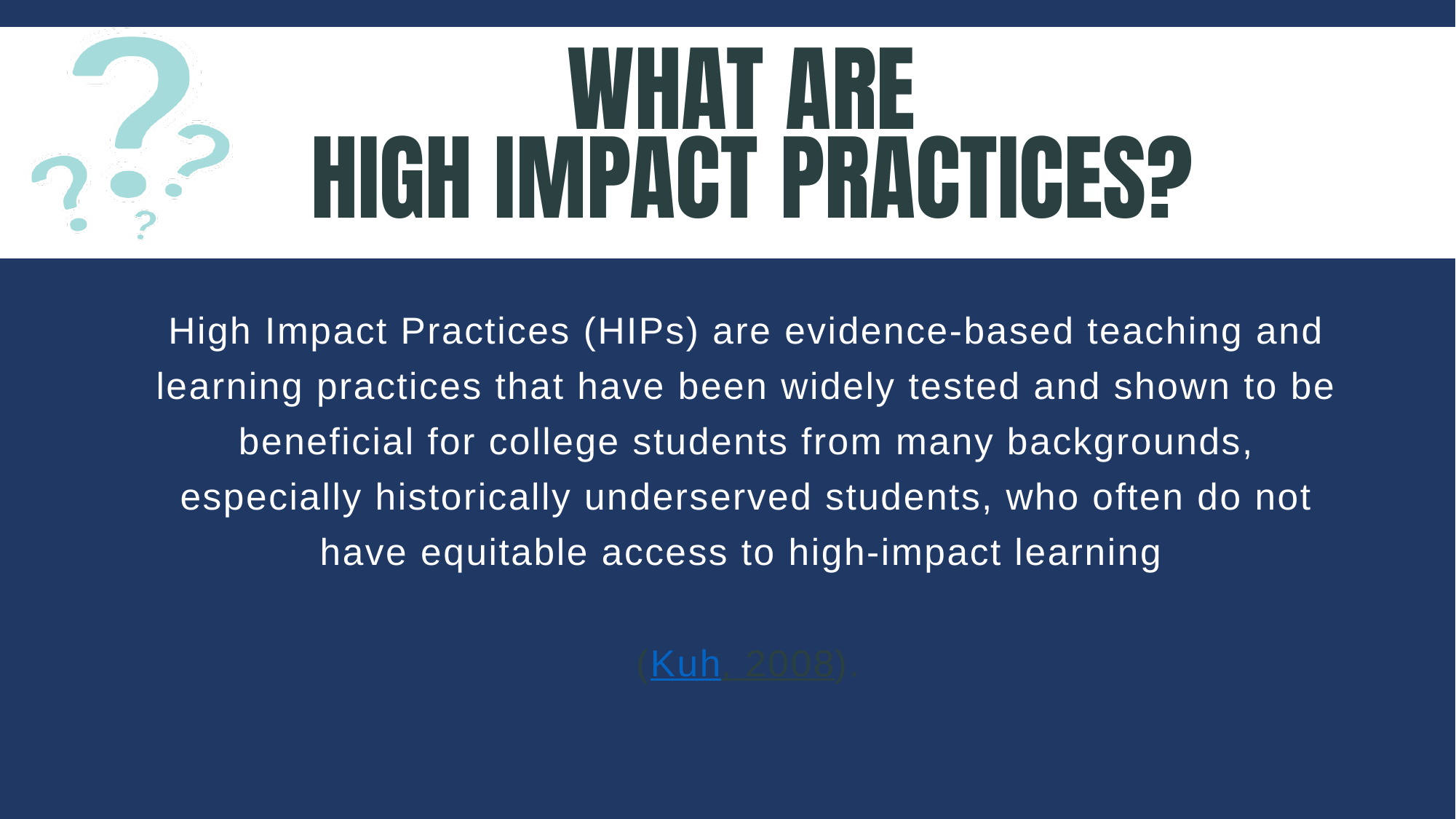

WHAT ARE
 HIGH IMPACT PRACTICES?
High Impact Practices (HIPs) are evidence-based teaching and learning practices that have been widely tested and shown to be beneficial for college students from many backgrounds, especially historically underserved students, who often do not have equitable access to high-impact learning

(Kuh, 2008).